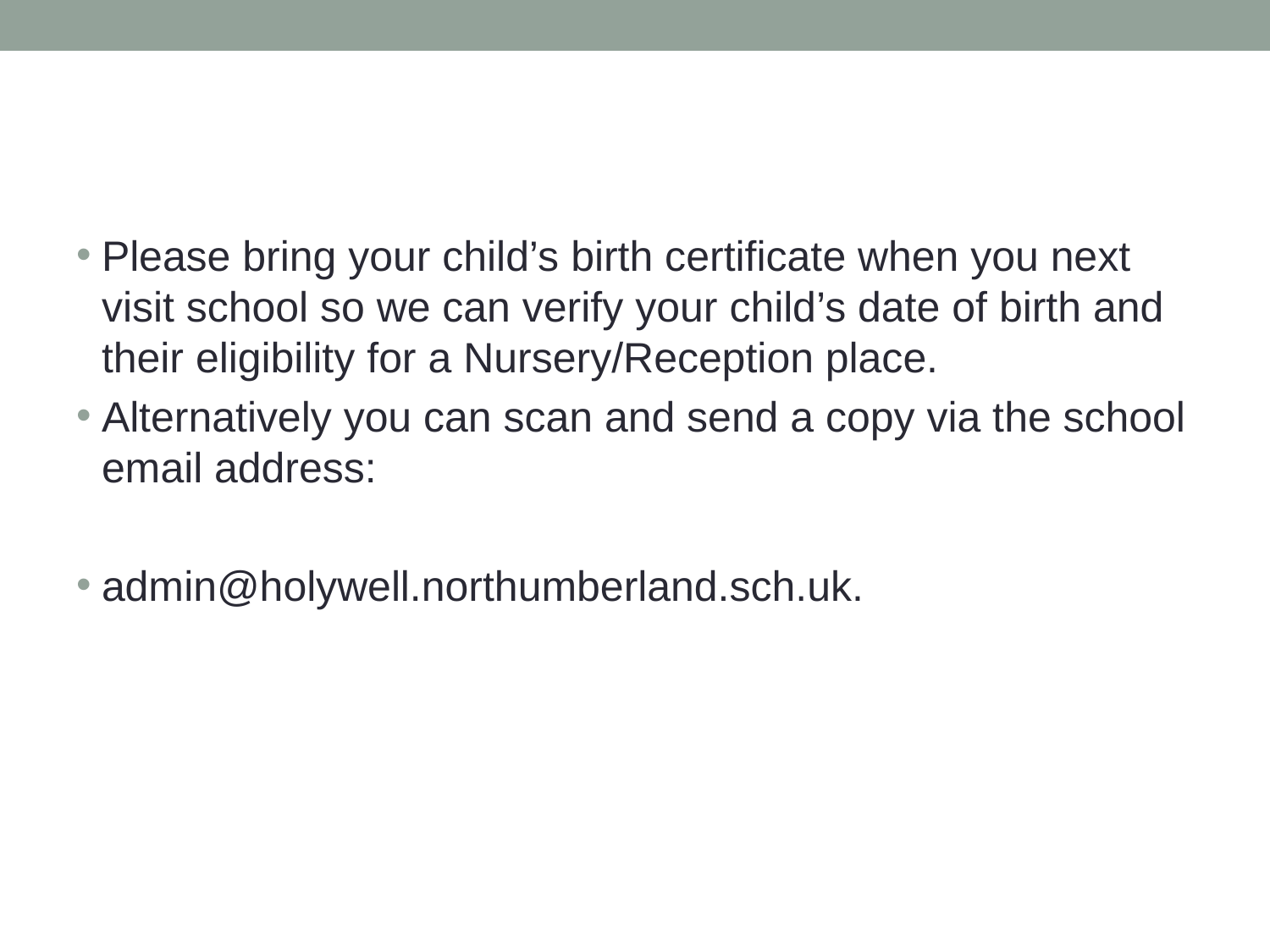

#
Please bring your child’s birth certificate when you next visit school so we can verify your child’s date of birth and their eligibility for a Nursery/Reception place.
Alternatively you can scan and send a copy via the school email address:

admin@holywell.northumberland.sch.uk.